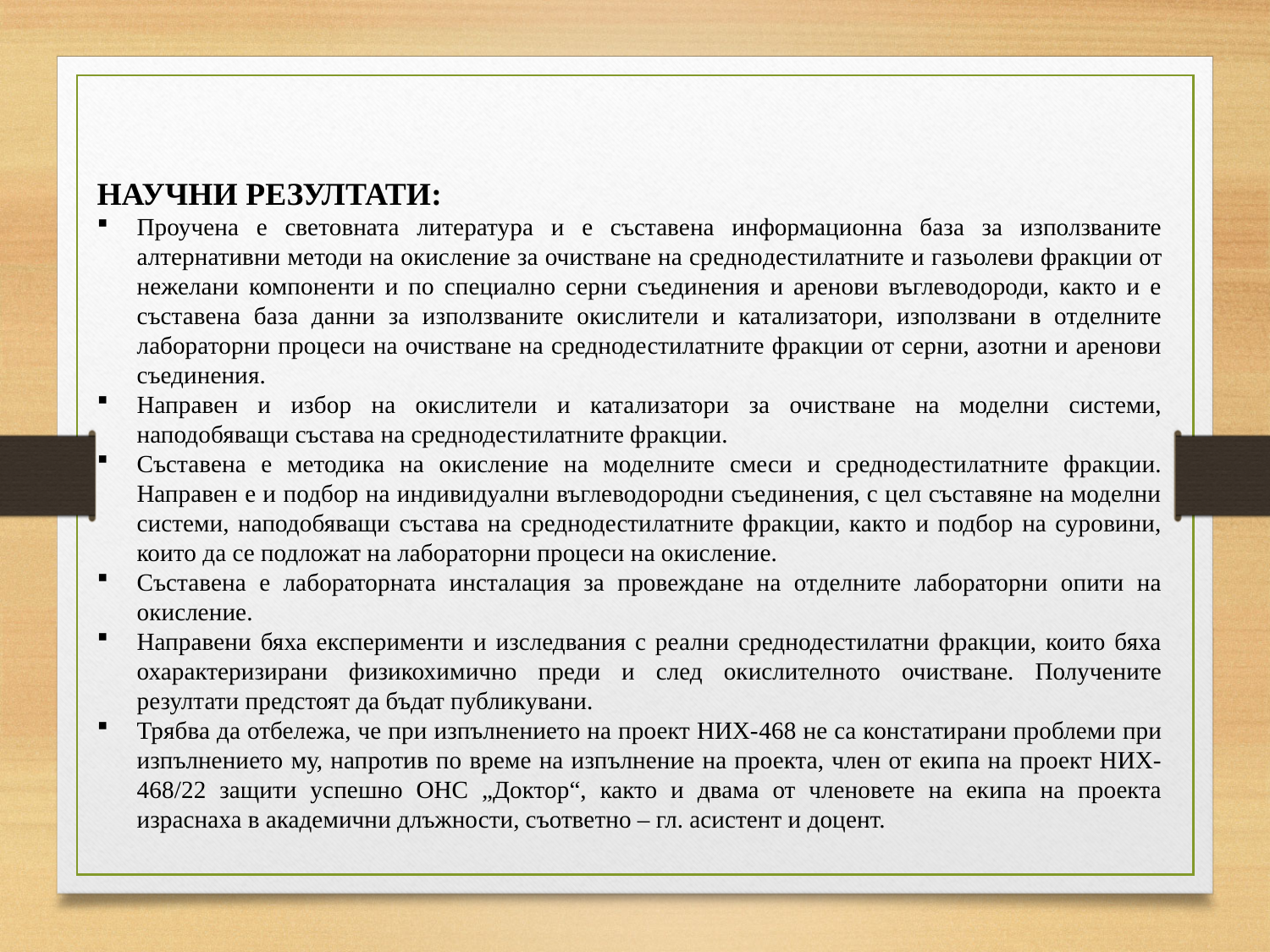

НАУЧНИ РЕЗУЛТАТИ:
Проучена е световната литература и е съставена информационна база за използваните алтернативни методи на окисление за очистване на срeднодестилатните и газьолеви фракции от нежелани компоненти и по специално серни съединения и аренови въглеводороди, както и е съставена база данни за използваните окислители и катализатори, използвани в отделните лабораторни процеси на очистване на среднодестилатните фракции от серни, азотни и аренови съединения.
Направен и избор на окислители и катализатори за очистване на моделни системи, наподобяващи състава на среднодестилатните фракции.
Съставена е методика на окисление на моделните смеси и среднодестилатните фракции. Направен е и подбор на индивидуални въглеводородни съединения, с цел съставяне на моделни системи, наподобяващи състава на среднодестилатните фракции, както и подбор на суровини, които да се подложат на лабораторни процеси на окисление.
Съставена е лабораторната инсталация за провеждане на отделните лабораторни опити на окисление.
Направени бяха експерименти и изследвания с реални среднодестилатни фракции, които бяха охарактеризирани физикохимично преди и след окислителното очистване. Получените резултати предстоят да бъдат публикувани.
Трябва да отбележа, че при изпълнението на проект НИХ-468 не са констатирани проблеми при изпълнението му, напротив по време на изпълнение на проекта, член от екипа на проект НИХ-468/22 защити успешно ОНС „Доктор“, както и двама от членовете на екипа на проекта израснаха в академични длъжности, съответно – гл. асистент и доцент.